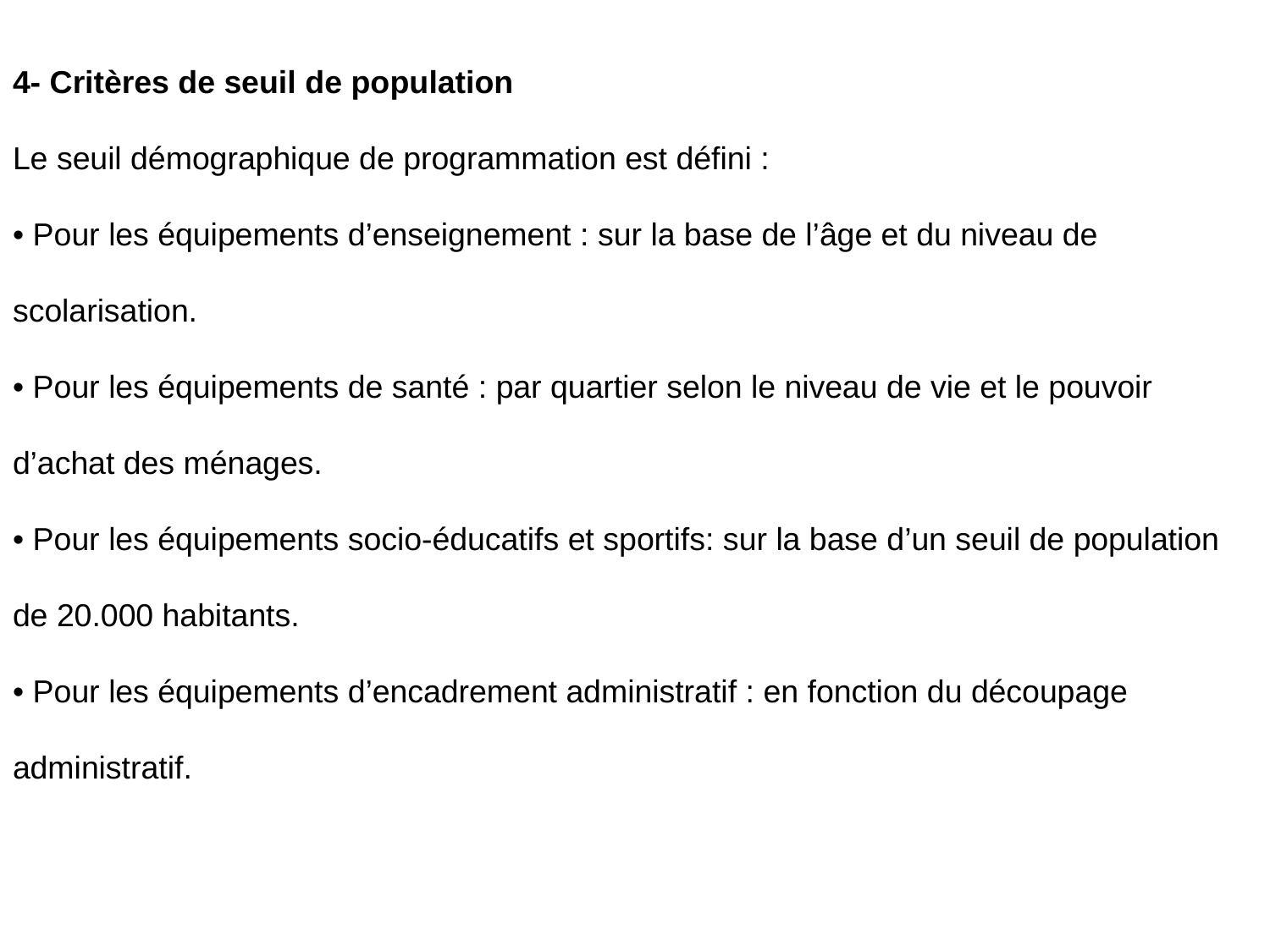

4- Critères de seuil de population
Le seuil démographique de programmation est défini :
• Pour les équipements d’enseignement : sur la base de l’âge et du niveau de scolarisation.
• Pour les équipements de santé : par quartier selon le niveau de vie et le pouvoir d’achat des ménages.
• Pour les équipements socio-éducatifs et sportifs: sur la base d’un seuil de population de 20.000 habitants.
• Pour les équipements d’encadrement administratif : en fonction du découpage administratif.